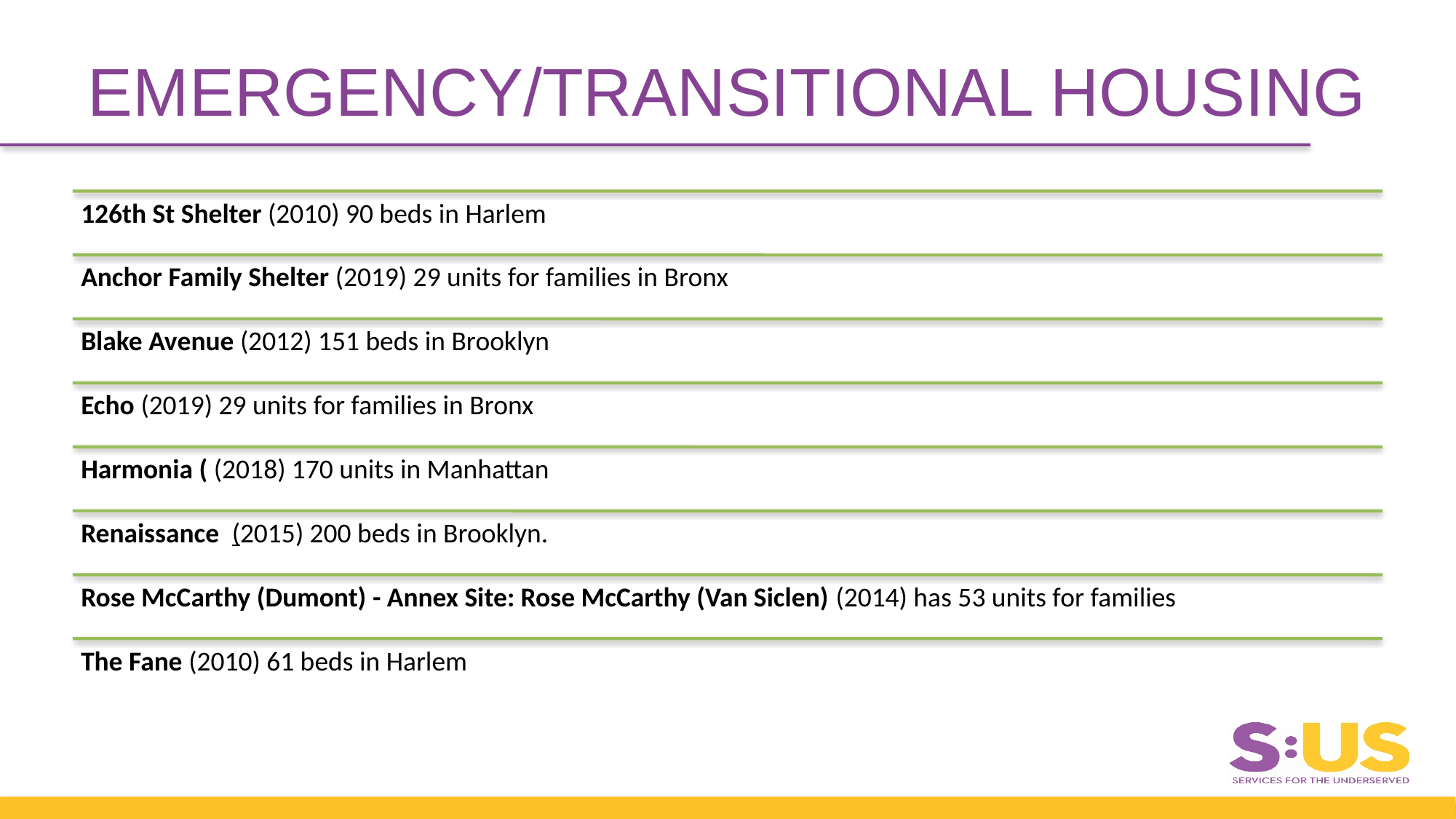

# EMERGENCY/TRANSITIONAL HOUSING
126th St Shelter (2010) 90 beds in Harlem
Anchor Family Shelter (2019) 29 units for families in Bronx
Blake Avenue (2012) 151 beds in Brooklyn
Echo (2019) 29 units for families in Bronx
Harmonia ( (2018) 170 units in Manhattan
Renaissance  (2015) 200 beds in Brooklyn.
Rose McCarthy (Dumont) - Annex Site: Rose McCarthy (Van Siclen) (2014) has 53 units for families
The Fane (2010) 61 beds in Harlem